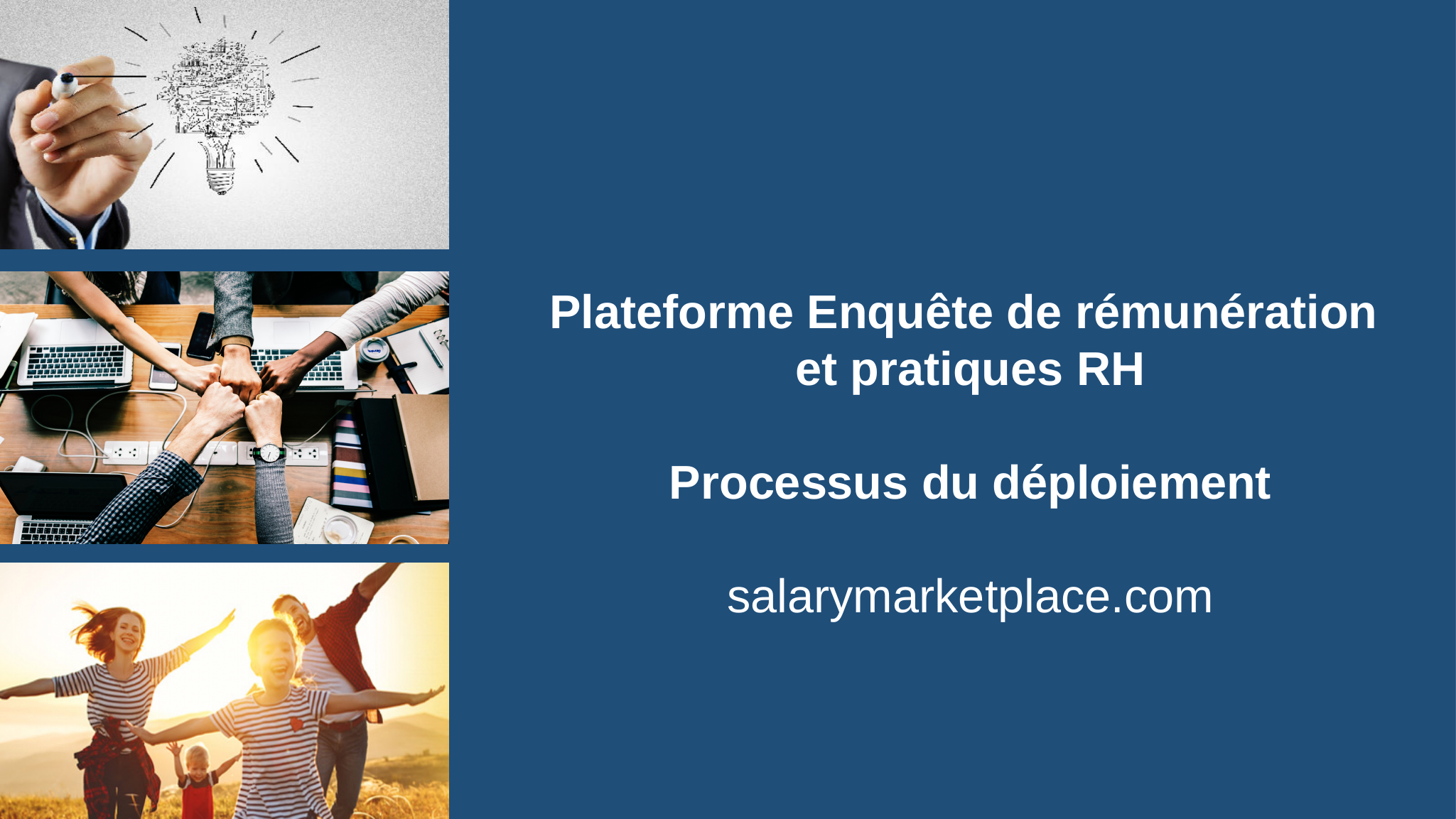

Plateforme Enquête de rémunération
et pratiques RH

Processus du déploiement

salarymarketplace.com